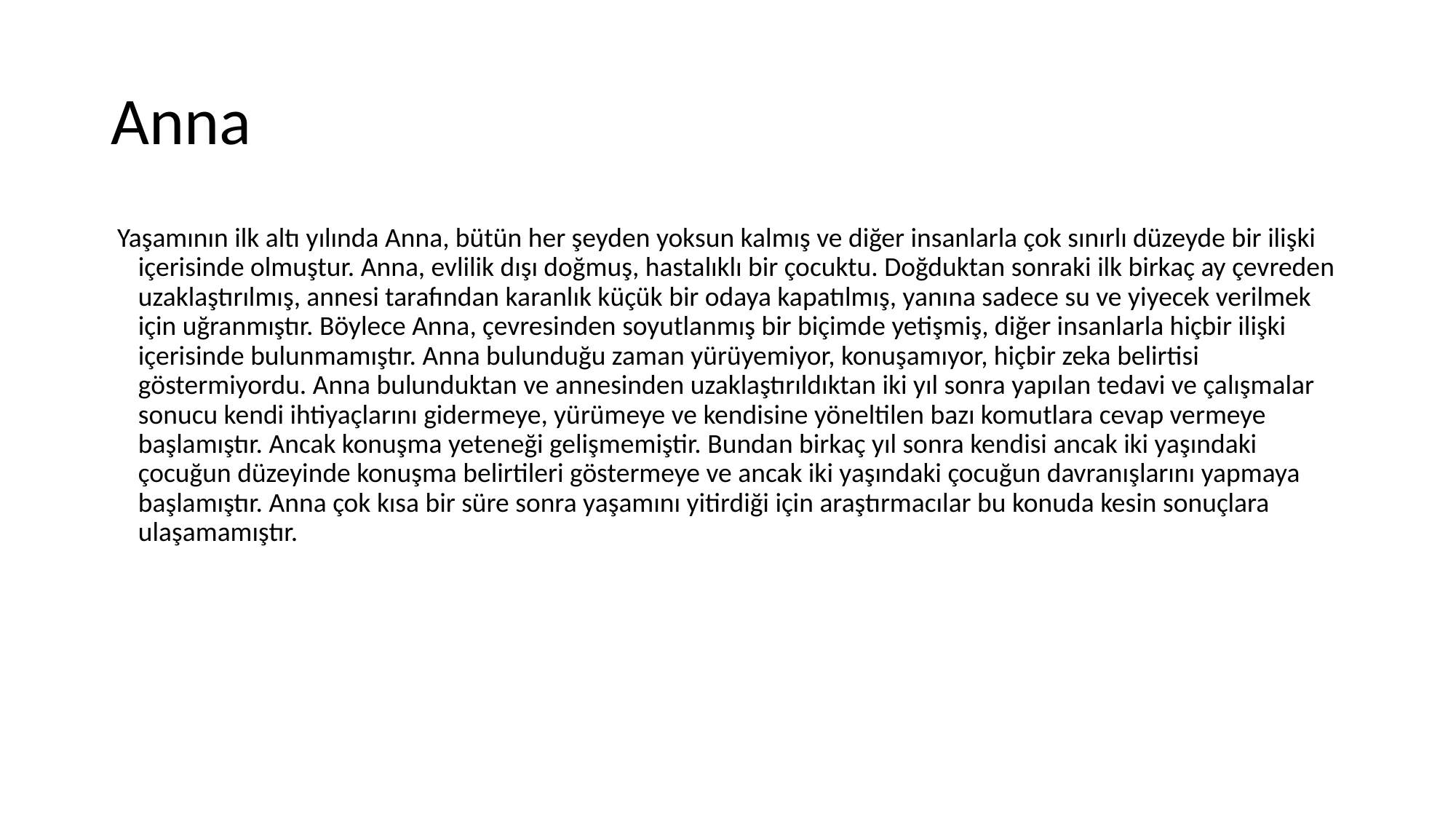

# Anna
 Yaşamının ilk altı yılında Anna, bütün her şeyden yoksun kalmış ve diğer insanlarla çok sınırlı düzeyde bir ilişki içerisinde olmuştur. Anna, evlilik dışı doğmuş, hastalıklı bir çocuktu. Doğduktan sonraki ilk birkaç ay çevreden uzaklaştırılmış, annesi tarafından karanlık küçük bir odaya kapatılmış, yanına sadece su ve yiyecek verilmek için uğranmıştır. Böylece Anna, çevresinden soyutlanmış bir biçimde yetişmiş, diğer insanlarla hiçbir ilişki içerisinde bulunmamıştır. Anna bulunduğu zaman yürüyemiyor, konuşamıyor, hiçbir zeka belirtisi göstermiyordu. Anna bulunduktan ve annesinden uzaklaştırıldıktan iki yıl sonra yapılan tedavi ve çalışmalar sonucu kendi ihtiyaçlarını gidermeye, yürümeye ve kendisine yöneltilen bazı komutlara cevap vermeye başlamıştır. Ancak konuşma yeteneği gelişmemiştir. Bundan birkaç yıl sonra kendisi ancak iki yaşındaki çocuğun düzeyinde konuşma belirtileri göstermeye ve ancak iki yaşındaki çocuğun davranışlarını yapmaya başlamıştır. Anna çok kısa bir süre sonra yaşamını yitirdiği için araştırmacılar bu konuda kesin sonuçlara ulaşamamıştır.